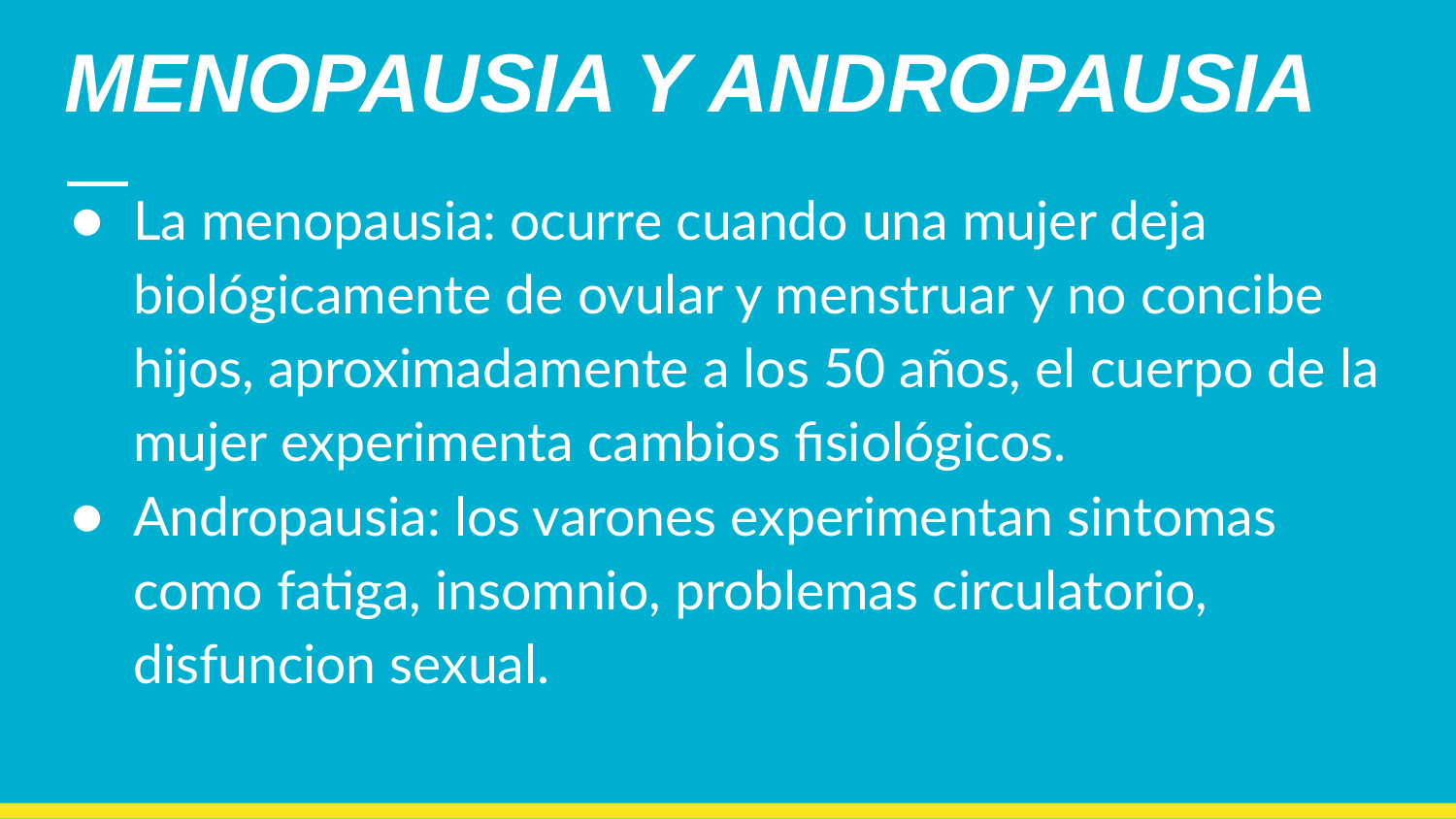

# MENOPAUSIA Y ANDROPAUSIA
La menopausia: ocurre cuando una mujer deja biológicamente de ovular y menstruar y no concibe hijos, aproximadamente a los 50 años, el cuerpo de la mujer experimenta cambios fisiológicos.
Andropausia: los varones experimentan sintomas como fatiga, insomnio, problemas circulatorio, disfuncion sexual.